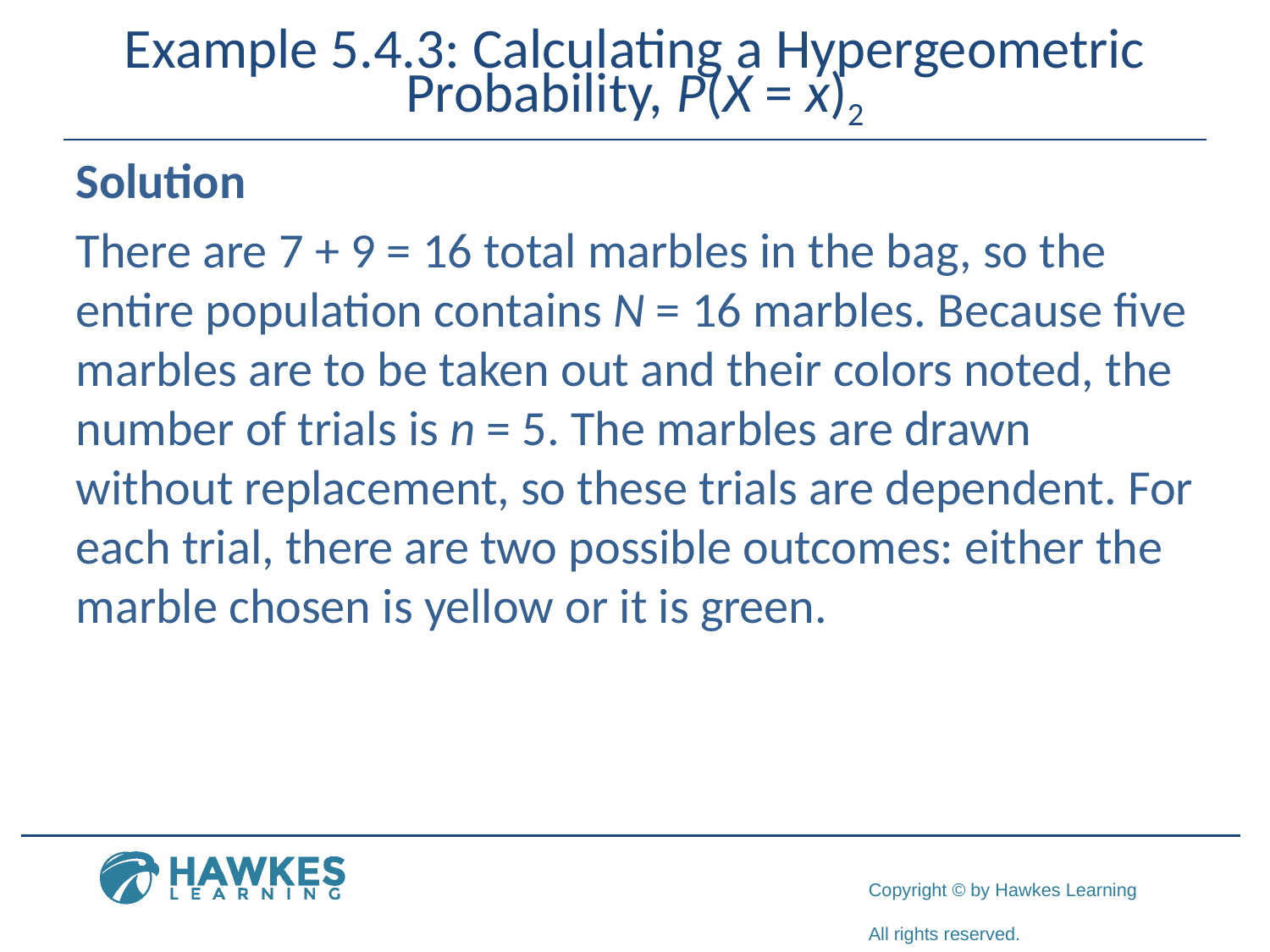

# Example 5.4.3: Calculating a Hypergeometric Probability, P(X = x)2
Solution
There are 7 + 9 = 16 total marbles in the bag, so the entire population contains N = 16 marbles. Because five marbles are to be taken out and their colors noted, the number of trials is n = 5. The marbles are drawn without replacement, so these trials are dependent. For each trial, there are two possible outcomes: either the marble chosen is yellow or it is green.